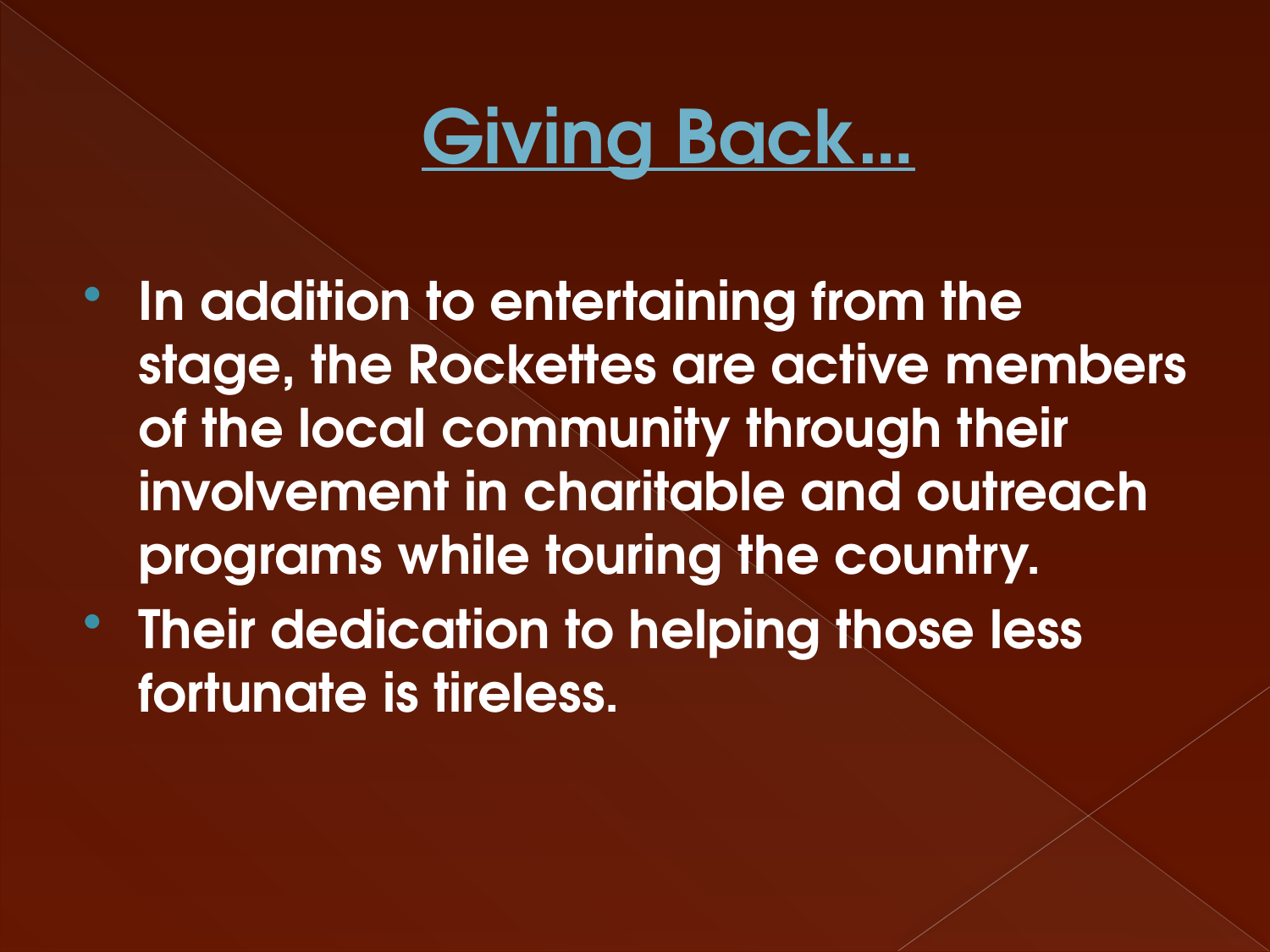

# Giving Back…
In addition to entertaining from the stage, the Rockettes are active members of the local community through their involvement in charitable and outreach programs while touring the country.
Their dedication to helping those less fortunate is tireless.